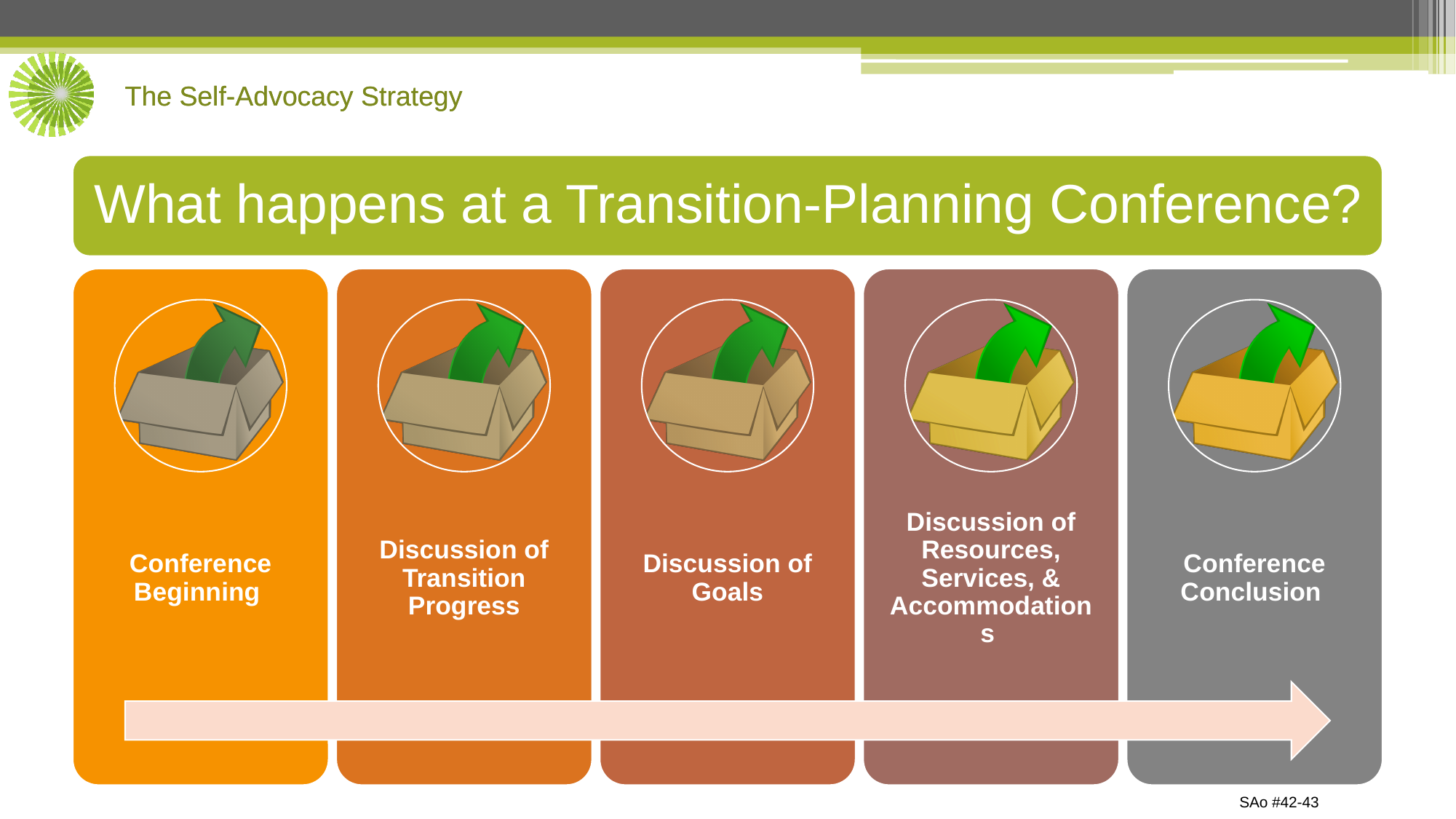

What happens at a Transition-Planning Conference?
Conference Beginning
Discussion of Transition Progress
Discussion of Goals
Discussion of Resources, Services, & Accommodations
Conference Conclusion
SAo #42-43